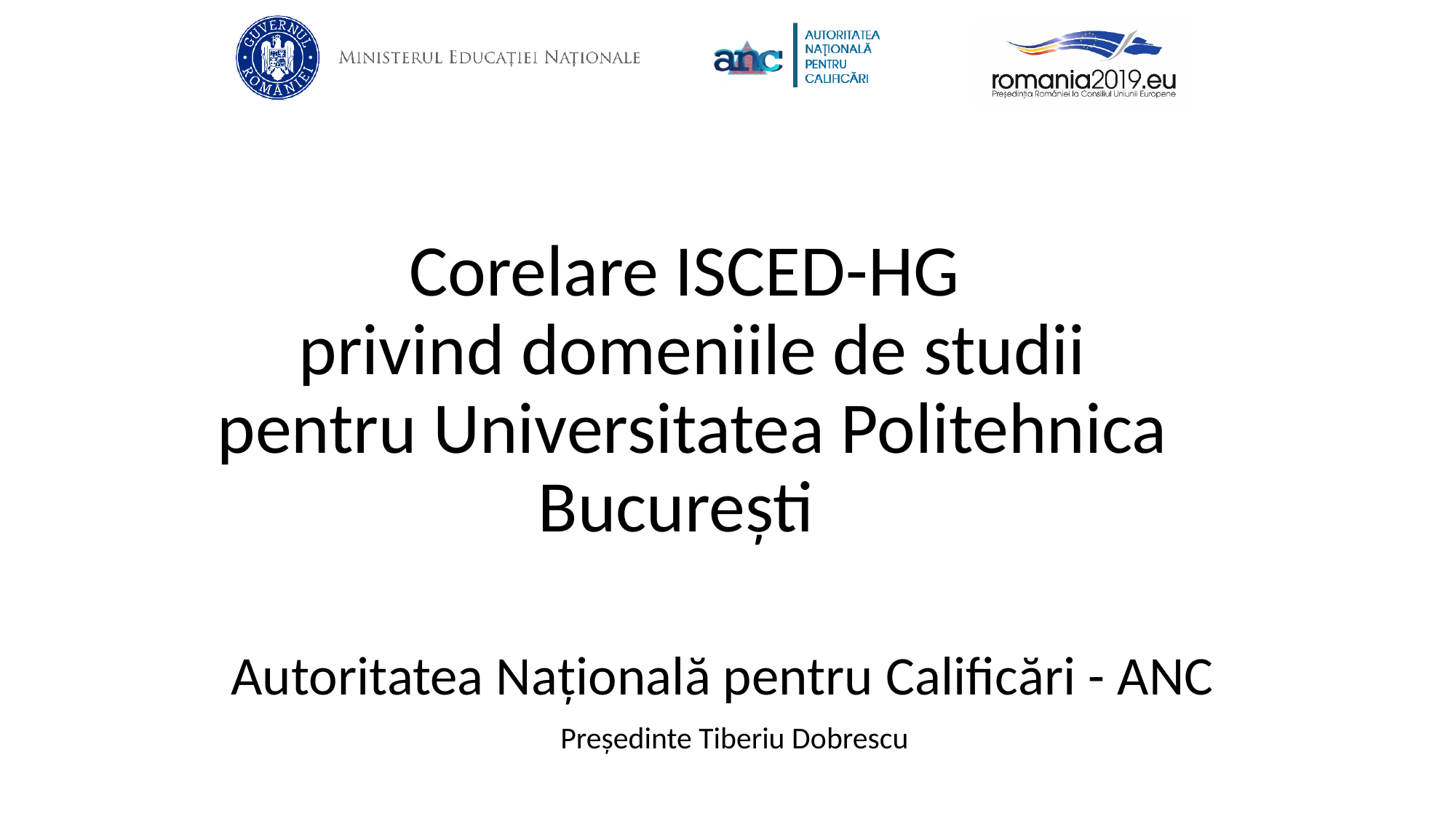

# Corelare ISCED-HG privind domeniile de studii pentru Universitatea Politehnica București
Autoritatea Națională pentru Calificări - ANC
Președinte Tiberiu Dobrescu